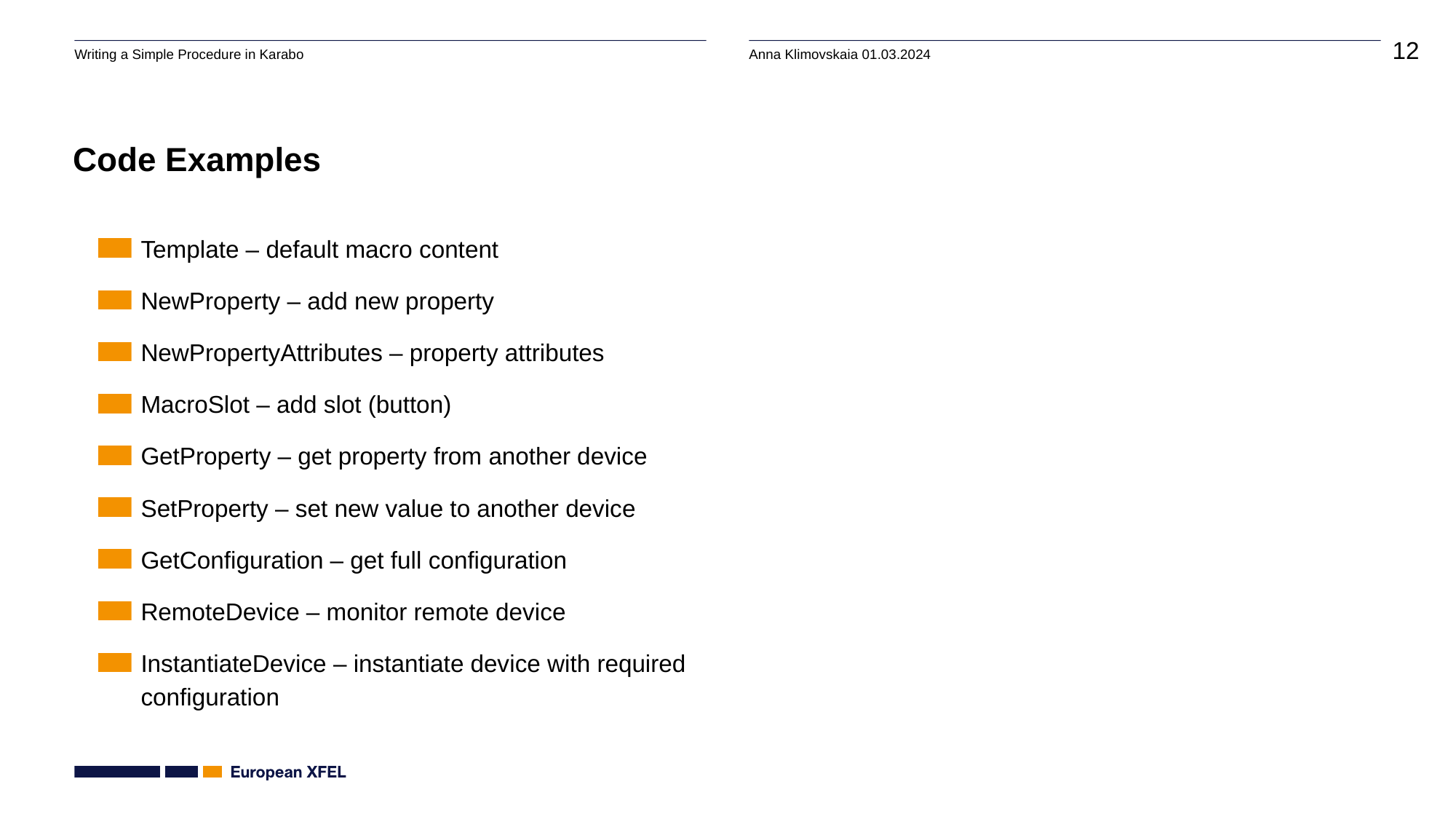

Code Examples

Template – default macro content
NewProperty – add new property
NewPropertyAttributes – property attributes
MacroSlot – add slot (button)
GetProperty – get property from another device
SetProperty – set new value to another device
GetConfiguration – get full configuration
RemoteDevice – monitor remote device
InstantiateDevice – instantiate device with required configuration